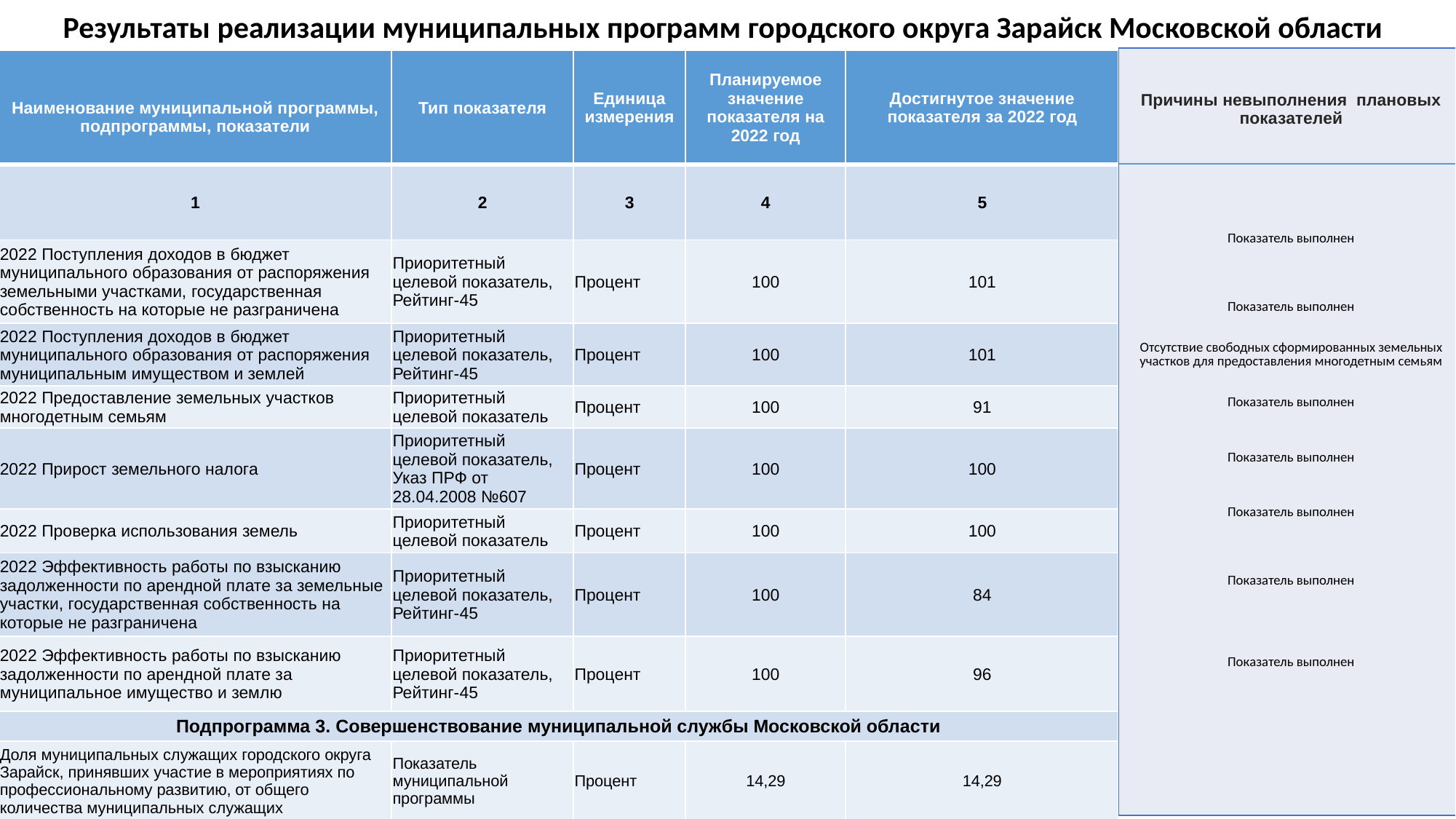

Результаты реализации муниципальных программ городского округа Зарайск Московской области
| Причины невыполнения плановых показателей Показатель выполнен Показатель выполнен Отсутствие свободных сформированных земельных участков для предоставления многодетным семьям Показатель выполнен Показатель выполнен Показатель выполнен Показатель выполнен Показатель выполнен |
| --- |
| Наименование муниципальной программы, подпрограммы, показатели | Тип показателя | Единица измерения | Планируемое значение показателя на 2022 год | Достигнутое значение показателя за 2022 год |
| --- | --- | --- | --- | --- |
| 1 | 2 | 3 | 4 | 5 |
| 2022 Поступления доходов в бюджет муниципального образования от распоряжения земельными участками, государственная собственность на которые не разграничена | Приоритетный целевой показатель, Рейтинг-45 | Процент | 100 | 101 |
| 2022 Поступления доходов в бюджет муниципального образования от распоряжения муниципальным имуществом и землей | Приоритетный целевой показатель, Рейтинг-45 | Процент | 100 | 101 |
| 2022 Предоставление земельных участков многодетным семьям | Приоритетный целевой показатель | Процент | 100 | 91 |
| 2022 Прирост земельного налога | Приоритетный целевой показатель, Указ ПРФ от 28.04.2008 №607 | Процент | 100 | 100 |
| 2022 Проверка использования земель | Приоритетный целевой показатель | Процент | 100 | 100 |
| 2022 Эффективность работы по взысканию задолженности по арендной плате за земельные участки, государственная собственность на которые не разграничена | Приоритетный целевой показатель, Рейтинг-45 | Процент | 100 | 84 |
| 2022 Эффективность работы по взысканию задолженности по арендной плате за муниципальное имущество и землю | Приоритетный целевой показатель, Рейтинг-45 | Процент | 100 | 96 |
| Подпрограмма 3. Совершенствование муниципальной службы Московской области |  |  |  |  |
| Доля муниципальных служащих городского округа Зарайск, принявших участие в мероприятиях по профессиональному развитию, от общего количества муниципальных служащих | Показатель муниципальной программы | Процент | 14,29 | 14,29 |